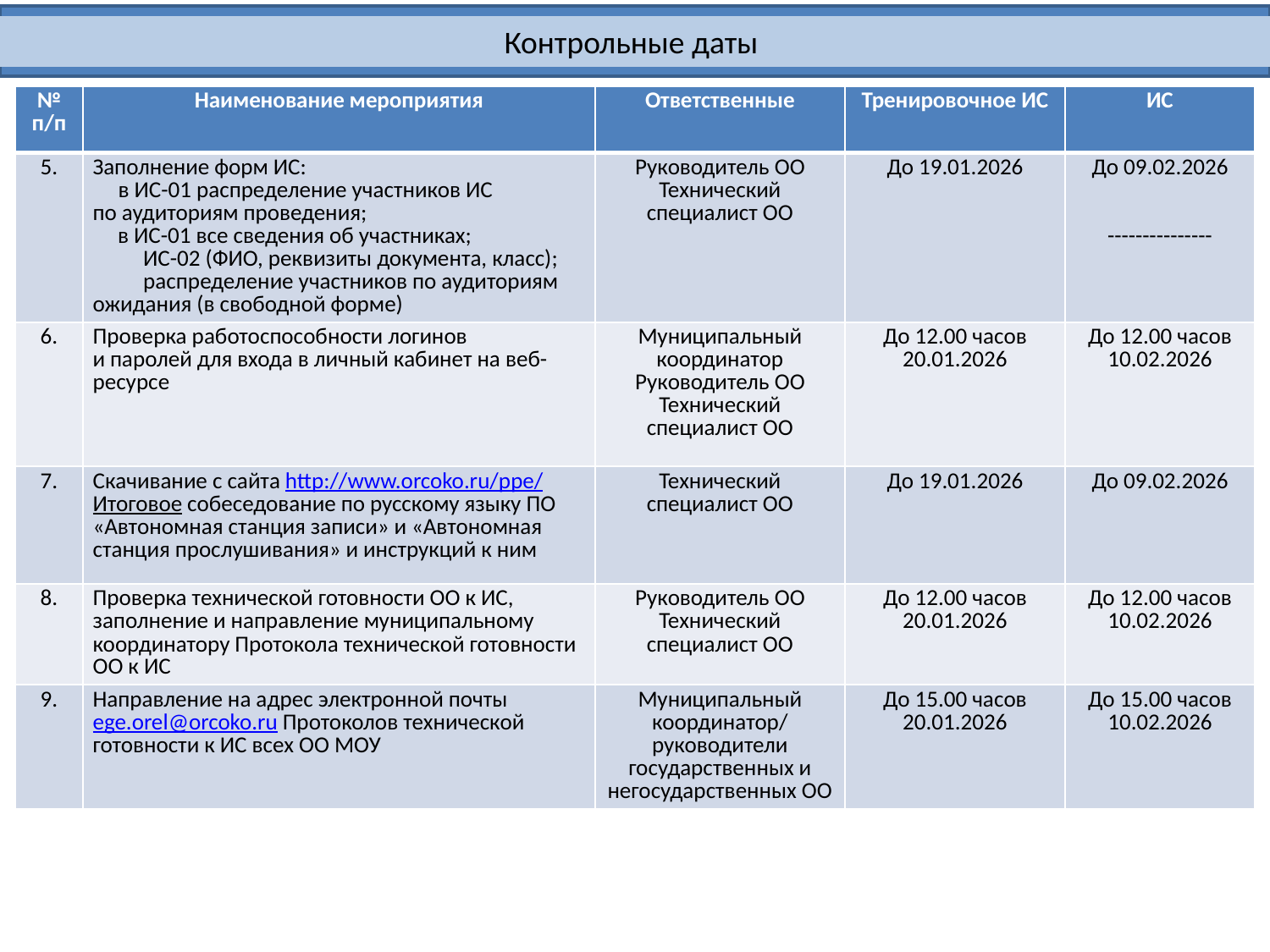

Контрольные даты
| № п/п | Наименование мероприятия | Ответственные | Тренировочное ИС | ИС |
| --- | --- | --- | --- | --- |
| 5. | Заполнение форм ИС: в ИС-01 распределение участников ИС по аудиториям проведения; в ИС-01 все сведения об участниках; ИС-02 (ФИО, реквизиты документа, класс); распределение участников по аудиториям ожидания (в свободной форме) | Руководитель ОО Технический специалист ОО | До 19.01.2026 | До 09.02.2026 --------------- |
| 6. | Проверка работоспособности логинов и паролей для входа в личный кабинет на веб-ресурсе | Муниципальный координатор Руководитель ОО Технический специалист ОО | До 12.00 часов 20.01.2026 | До 12.00 часов 10.02.2026 |
| 7. | Скачивание с сайта http://www.orcoko.ru/ppe/Итоговое собеседование по русскому языку ПО «Автономная станция записи» и «Автономная станция прослушивания» и инструкций к ним | Технический специалист ОО | До 19.01.2026 | До 09.02.2026 |
| 8. | Проверка технической готовности ОО к ИС, заполнение и направление муниципальному координатору Протокола технической готовности ОО к ИС | Руководитель ОО Технический специалист ОО | До 12.00 часов 20.01.2026 | До 12.00 часов 10.02.2026 |
| 9. | Направление на адрес электронной почты ege.orel@orcoko.ru Протоколов технической готовности к ИС всех ОО МОУ | Муниципальный координатор/ руководители государственных и негосударственных ОО | До 15.00 часов 20.01.2026 | До 15.00 часов 10.02.2026 |